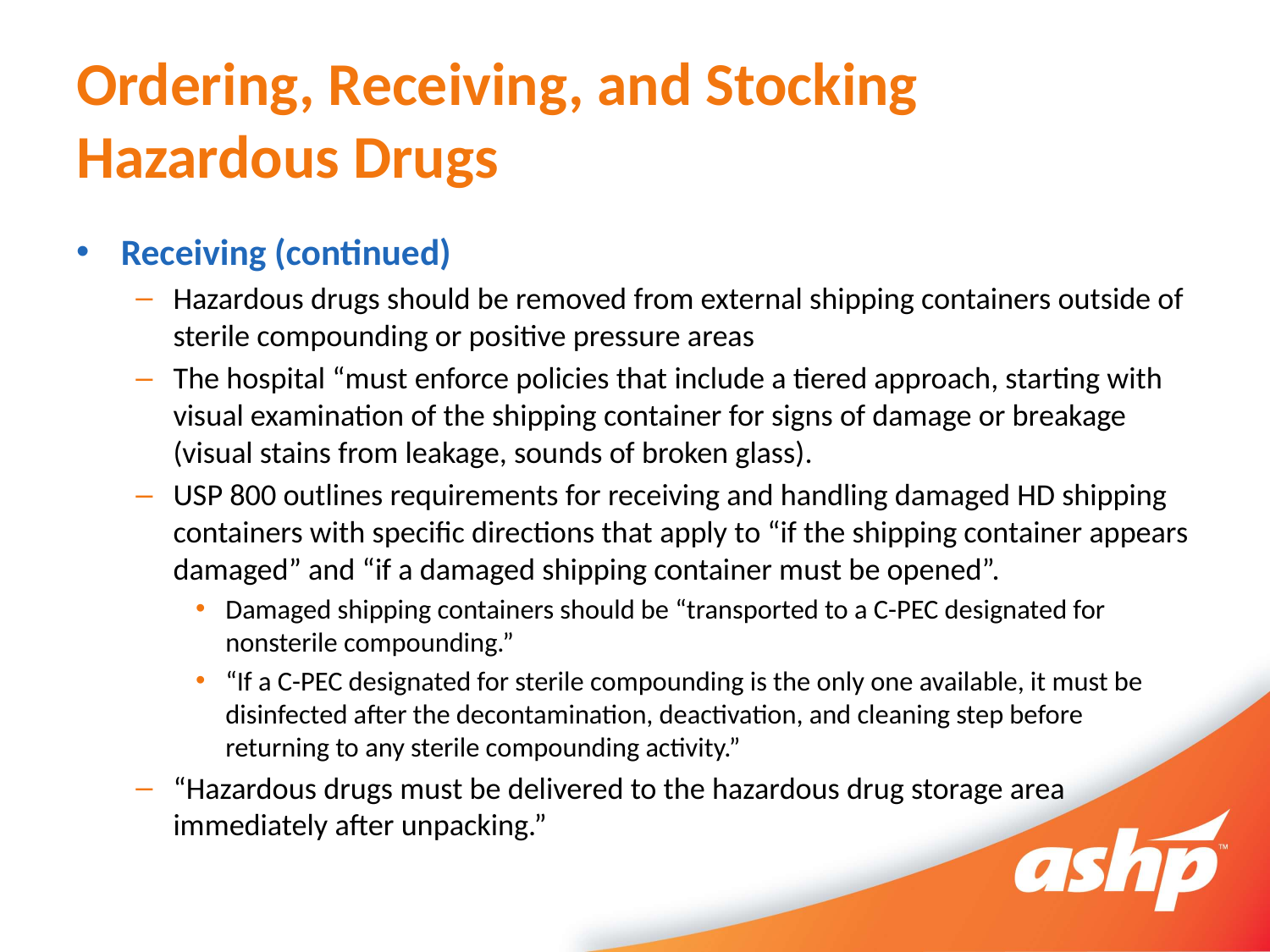

# Ordering, Receiving, and Stocking Hazardous Drugs
Receiving (continued)
Hazardous drugs should be removed from external shipping containers outside of sterile compounding or positive pressure areas
The hospital “must enforce policies that include a tiered approach, starting with visual examination of the shipping container for signs of damage or breakage (visual stains from leakage, sounds of broken glass).
USP 800 outlines requirements for receiving and handling damaged HD shipping containers with specific directions that apply to “if the shipping container appears damaged” and “if a damaged shipping container must be opened”.
Damaged shipping containers should be “transported to a C-PEC designated for nonsterile compounding.”
“If a C-PEC designated for sterile compounding is the only one available, it must be disinfected after the decontamination, deactivation, and cleaning step before returning to any sterile compounding activity.”
“Hazardous drugs must be delivered to the hazardous drug storage area immediately after unpacking.”